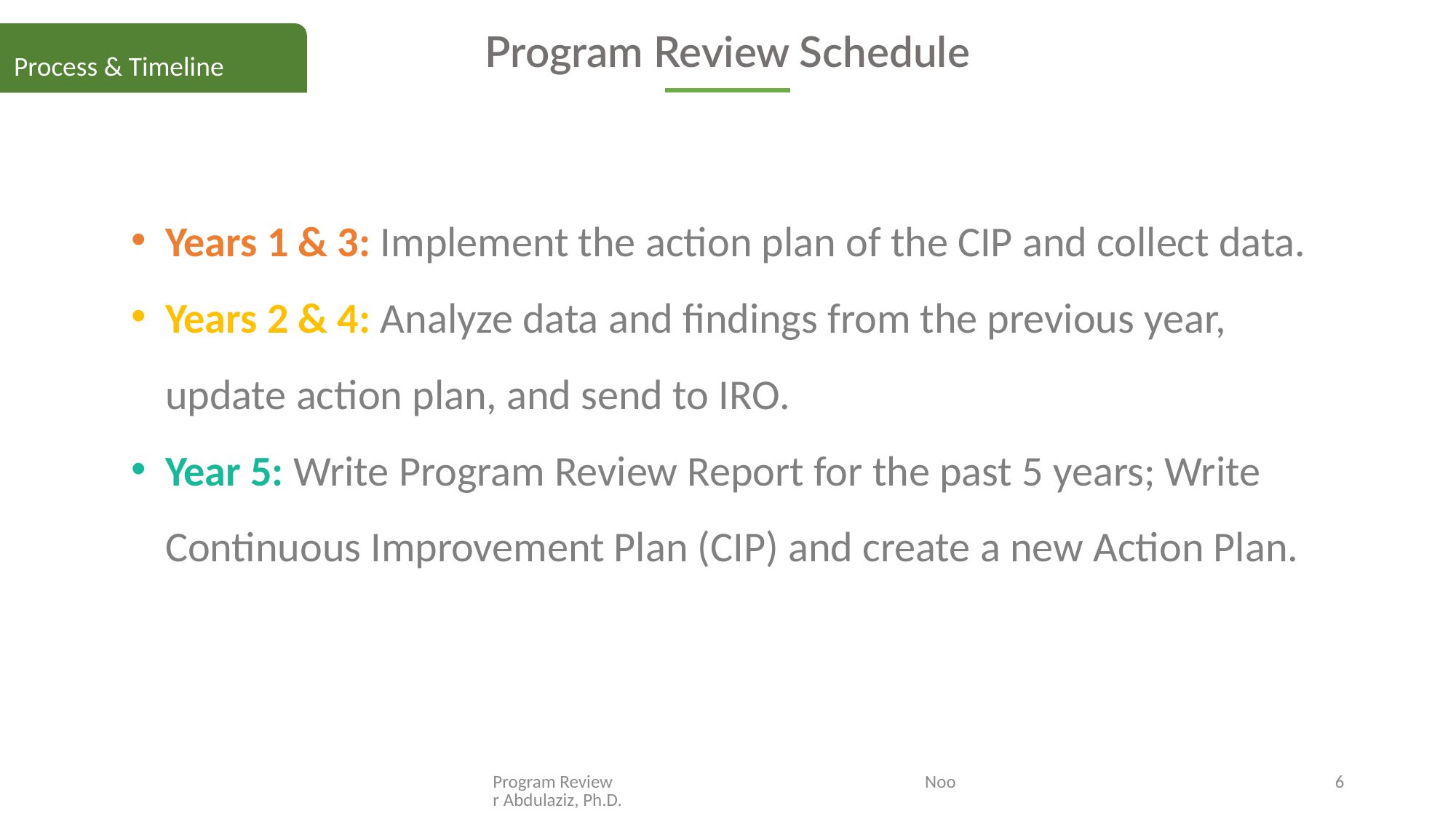

Process & Timeline
# Program Review Schedule

Years 1 & 3: Implement the action plan of the CIP and collect data.
Years 2 & 4: Analyze data and findings from the previous year, update action plan, and send to IRO.
Year 5: Write Program Review Report for the past 5 years; Write Continuous Improvement Plan (CIP) and create a new Action Plan.
Program Review                                                                           Noor Abdulaziz, Ph.D.
6